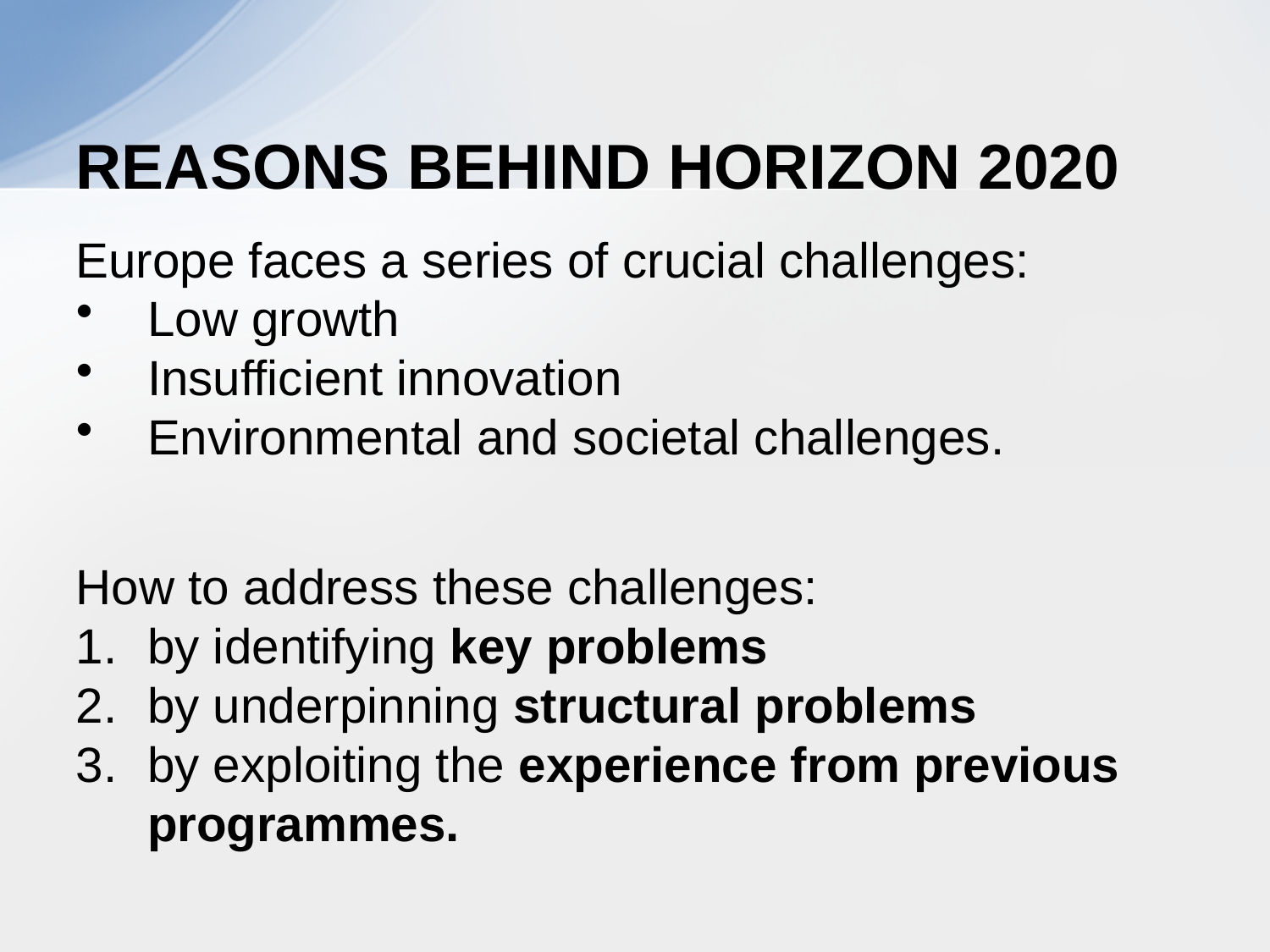

# REASONS BEHIND HORIZON 2020
Europe faces a series of crucial challenges:
Low growth
Insufficient innovation
Environmental and societal challenges.

How to address these challenges:
by identifying key problems
by underpinning structural problems
by exploiting the experience from previous programmes.